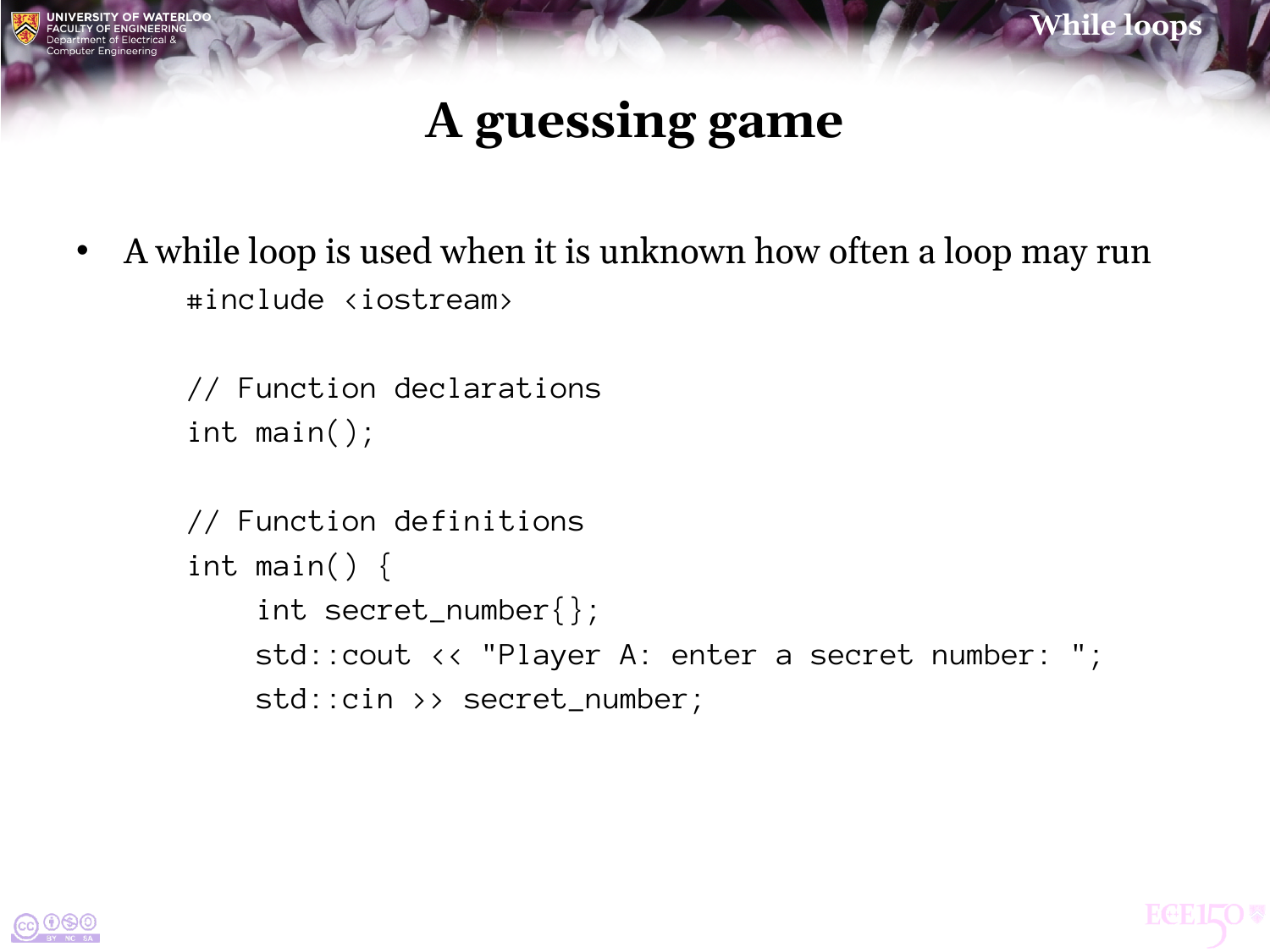

# A guessing game
A while loop is used when it is unknown how often a loop may run
#include <iostream>

// Function declarations
int main();

// Function definitions
int main() {
    int secret_number{};
    std::cout << "Player A: enter a secret number: ";
    std::cin >> secret_number;